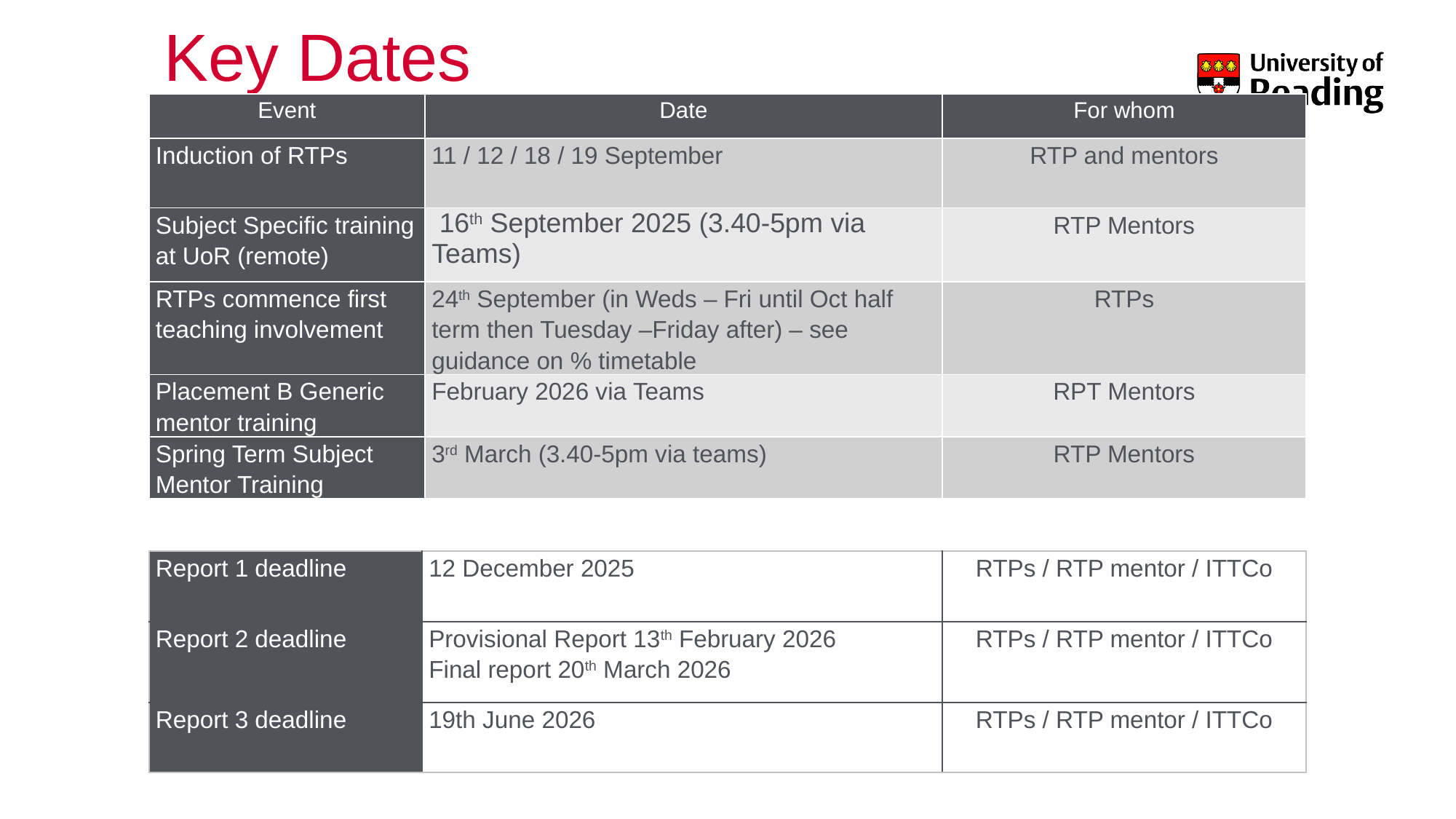

# Key Dates
| Event | Date | For whom |
| --- | --- | --- |
| Induction of RTPs | 11 / 12 / 18 / 19 September | RTP and mentors |
| Subject Specific training at UoR (remote) | 16th September 2025 (3.40-5pm via Teams) | RTP Mentors |
| RTPs commence first teaching involvement | 24th September (in Weds – Fri until Oct half term then Tuesday –Friday after) – see guidance on % timetable | RTPs |
| Placement B Generic mentor training | February 2026 via Teams | RPT Mentors |
| Spring Term Subject Mentor Training | 3rd March (3.40-5pm via teams) | RTP Mentors |
| Report 1 deadline | 12 December 2025 | RTPs / RTP mentor / ITTCo |
| --- | --- | --- |
| Report 2 deadline | Provisional Report 13th February 2026 Final report 20th March 2026 | RTPs / RTP mentor / ITTCo |
| Report 3 deadline | 19th June 2026 | RTPs / RTP mentor / ITTCo |